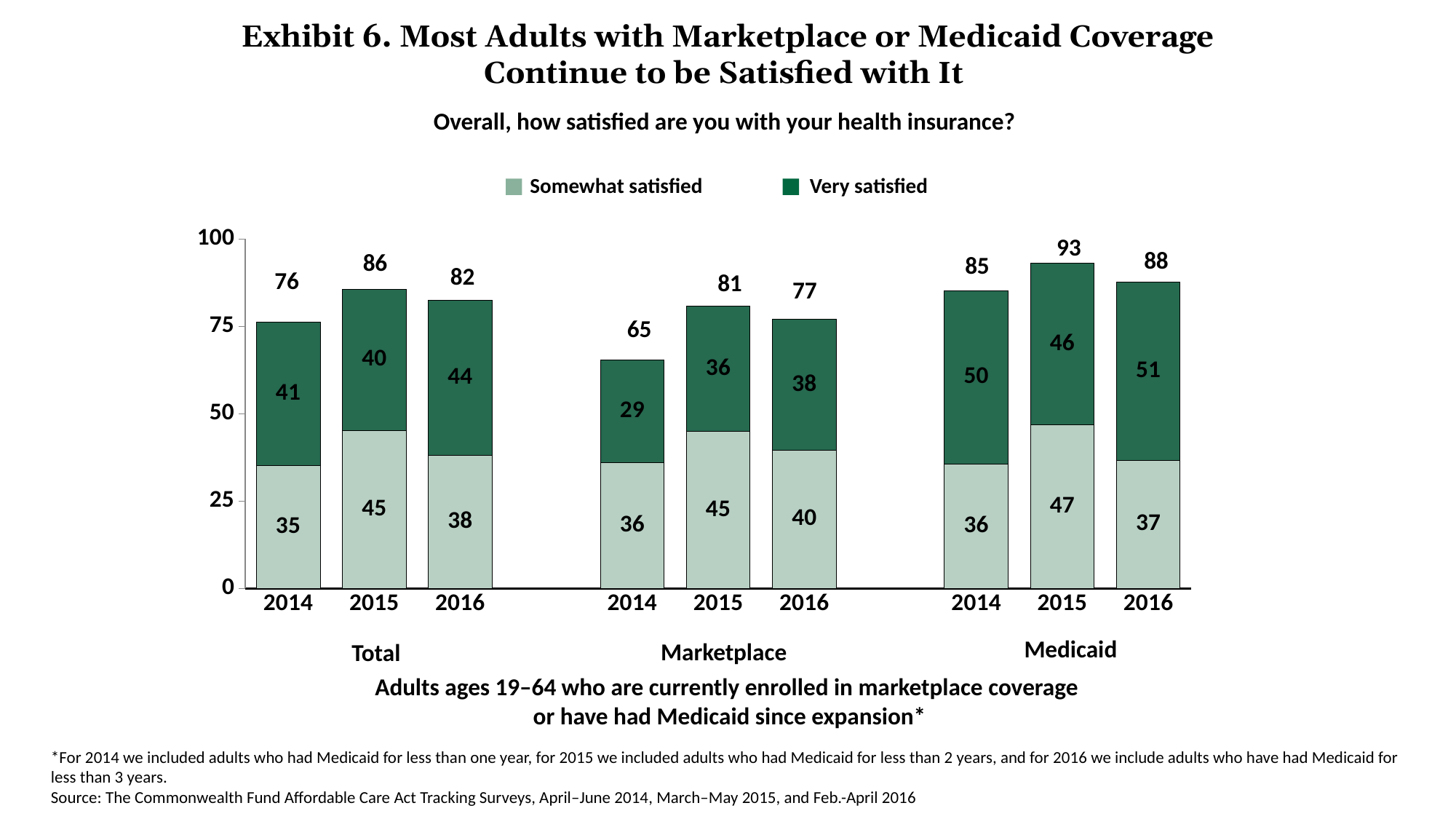

Exhibit 6. Most Adults with Marketplace or Medicaid Coverage Continue to be Satisfied with It
Overall, how satisfied are you with your health insurance?
Somewhat satisfied
Very satisfied

### Chart

| Category | Somewhat satisfied | Very satisfied |
|---|---|---|
| 2014 | 35.19 | 40.949999999999996 |
| 2015 | 45.269999999999996 | 40.31 |
| 2016 | 38.03 | 44.34 |
|  | None | None |
| 2014 | 36.059999999999995 | 29.38 |
| 2015 | 44.92 | 35.85 |
| 2016 | 39.54 | 37.519999999999996 |
|  | None | None |
| 2014 | 35.6 | 49.66 |
| 2015 | 46.77 | 46.32 |
| 2016 | 36.69 | 51.019999999999996 |
93
88
86
85
82
76
81
77
65
Medicaid
Marketplace
Total
Adults ages 19–64 who are currently enrolled in marketplace coverage
or have had Medicaid since expansion*
*For 2014 we included adults who had Medicaid for less than one year, for 2015 we included adults who had Medicaid for less than 2 years, and for 2016 we include adults who have had Medicaid for less than 3 years.
Source: The Commonwealth Fund Affordable Care Act Tracking Surveys, April–June 2014, March–May 2015, and Feb.-April 2016